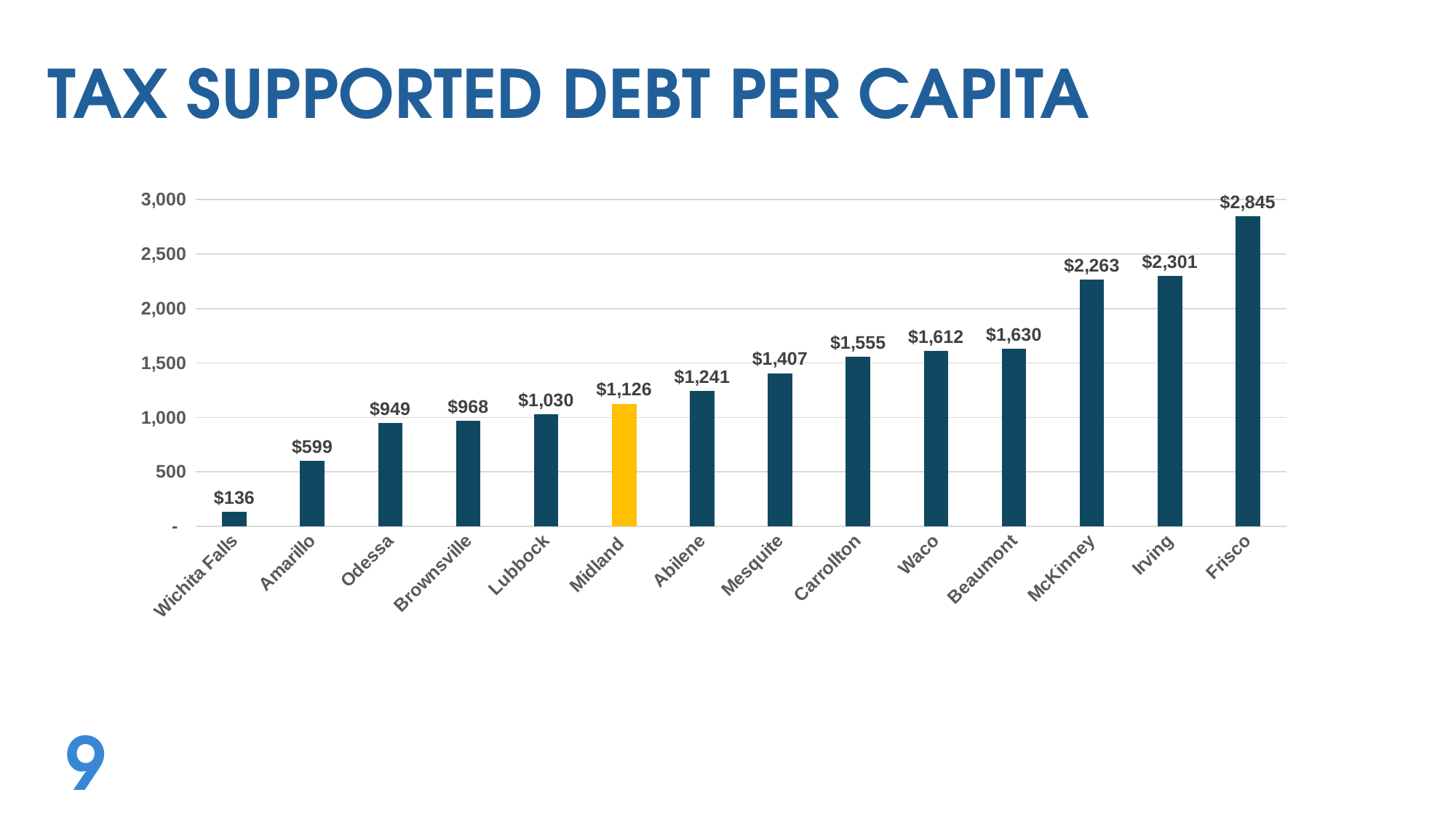

TAX SUPPORTED DEBT PER CAPITA

### Chart

| Category | Tax Supported Debt Per Capita |
|---|---|
| Wichita Falls | 136.0 |
| Amarillo | 599.0 |
| Odessa | 948.8866844986095 |
| Brownsville | 968.0 |
| Lubbock | 1030.0 |
| Midland  | 1126.0 |
| Abilene | 1241.0 |
| Mesquite | 1407.0 |
| Carrollton | 1555.0 |
| Waco | 1612.0 |
| Beaumont | 1630.0 |
| McKinney | 2263.0 |
| Irving | 2301.0 |
| Frisco | 2845.0 |
9